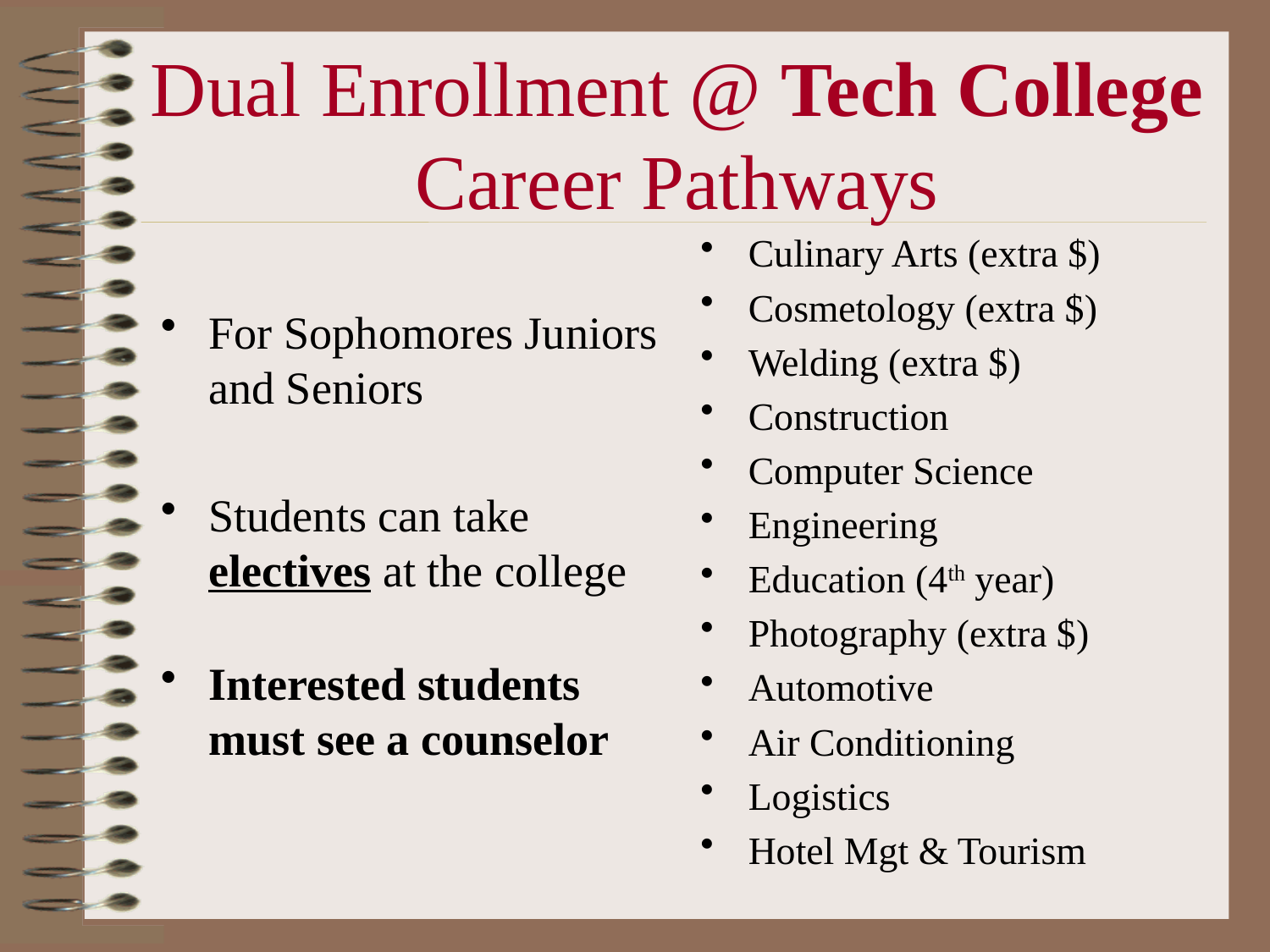

# Dual Enrollment @ Tech College Career Pathways
Culinary Arts (extra $)
Cosmetology (extra $)
Welding (extra $)
Construction
Computer Science
Engineering
Education (4th year)
Photography (extra $)
Automotive
Air Conditioning
Logistics
Hotel Mgt & Tourism

For Sophomores Juniors and Seniors

Students can take electives at the college

Interested students   must see a counselor